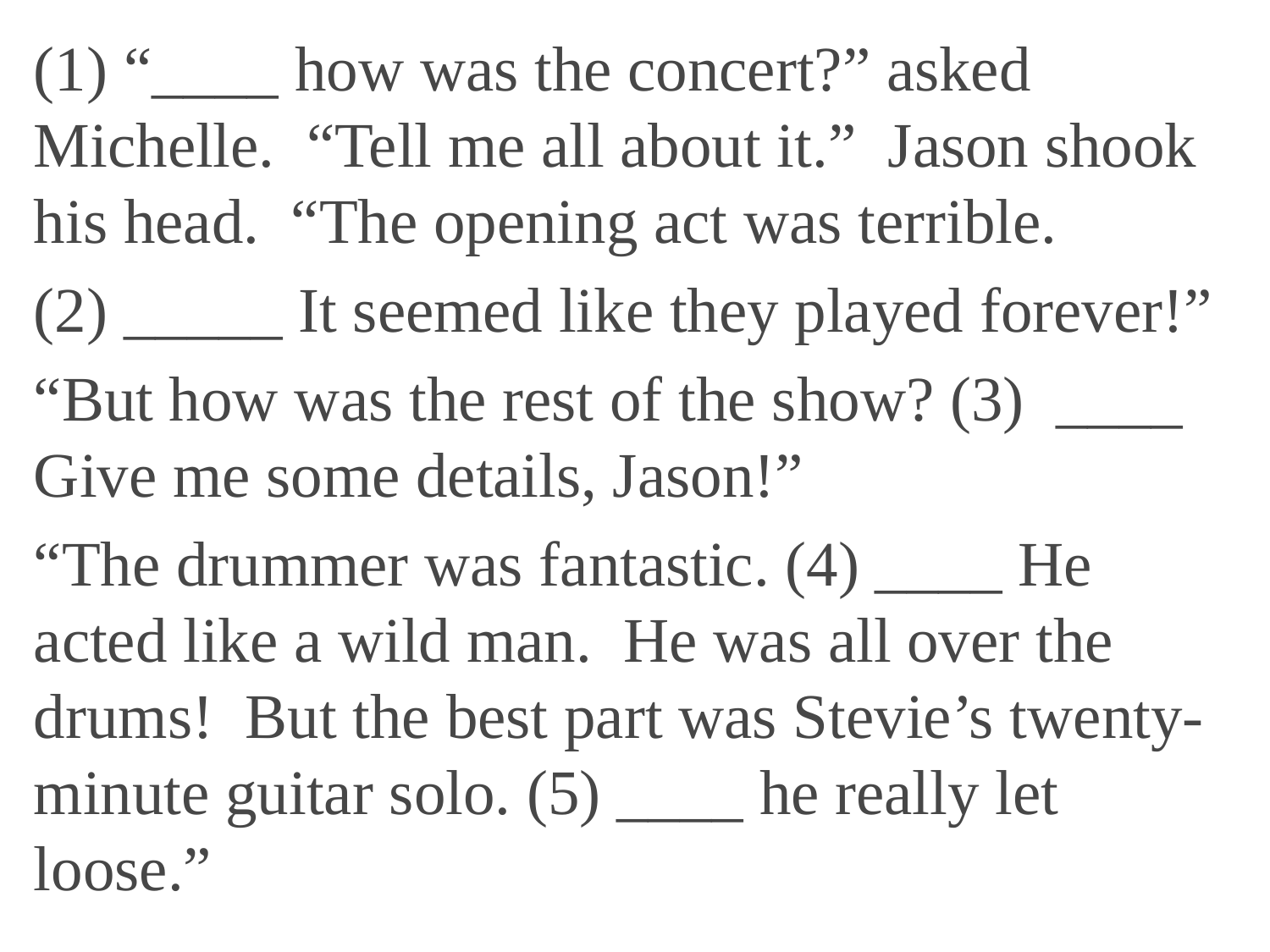

(1) “____ how was the concert?” asked Michelle.  “Tell me all about it.”  Jason shook his head.  “The opening act was terrible.
(2) _____ It seemed like they played forever!”
“But how was the rest of the show? (3)  ____ Give me some details, Jason!”
“The drummer was fantastic. (4) ____ He acted like a wild man.  He was all over the drums!  But the best part was Stevie’s twenty-minute guitar solo. (5) ____ he really let loose.”